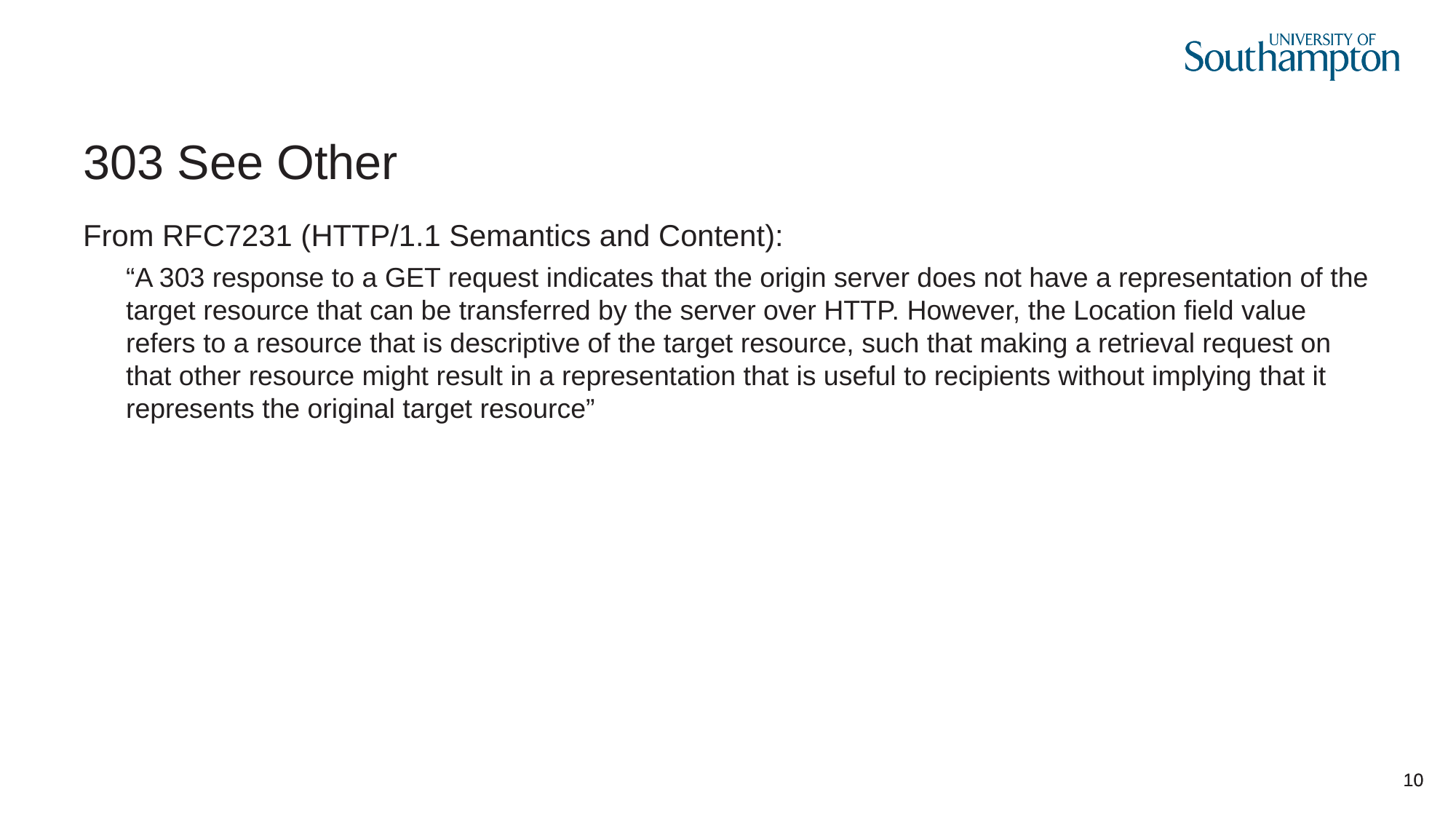

# 303 See Other
From RFC7231 (HTTP/1.1 Semantics and Content):
“A 303 response to a GET request indicates that the origin server does not have a representation of the target resource that can be transferred by the server over HTTP. However, the Location field value refers to a resource that is descriptive of the target resource, such that making a retrieval request on that other resource might result in a representation that is useful to recipients without implying that it represents the original target resource”

10